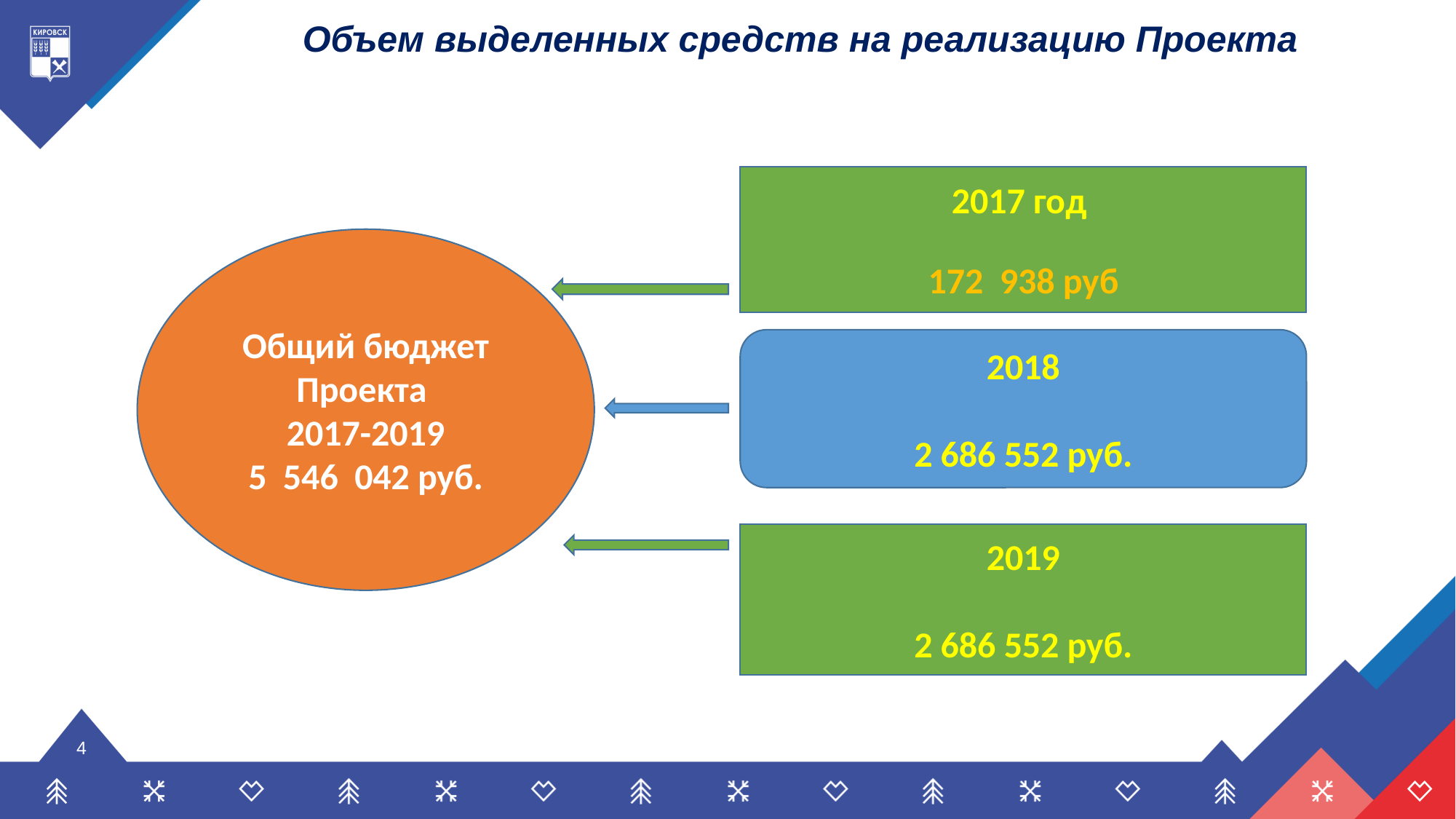

# Объем выделенных средств на реализацию Проекта

2017 год

172  938 руб
Общий бюджет Проекта
2017-2019
5  546  042 руб.

2018

2 686 552 руб.

2019

2 686 552 руб.

4